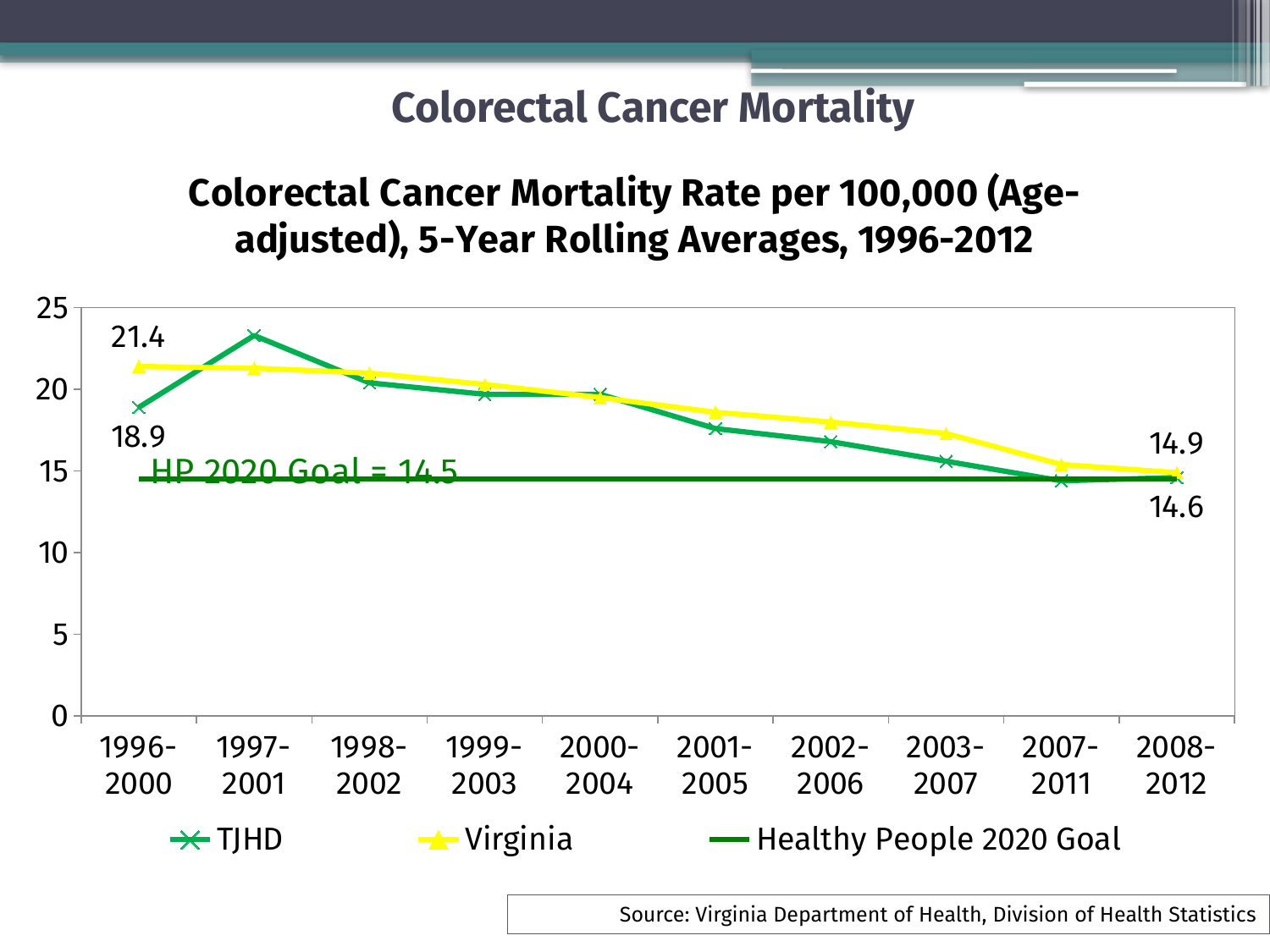

# Colorectal Cancer Mortality

### Chart: Colorectal Cancer Mortality Rate per 100,000 (Age-adjusted), 5-Year Rolling Averages, 1996-2012

| Category | TJHD | Virginia | Healthy People 2020 Goal |
|---|---|---|---|
| 1996-2000 | 18.9 | 21.4 | 14.5 |
| 1997-2001 | 23.3 | 21.3 | 14.5 |
| 1998-2002 | 20.4 | 21.0 | 14.5 |
| 1999-2003 | 19.7 | 20.3 | 14.5 |
| 2000-2004 | 19.7 | 19.5 | 14.5 |
| 2001-2005 | 17.6 | 18.6 | 14.5 |
| 2002-2006 | 16.8 | 18.0 | 14.5 |
| 2003-2007 | 15.6 | 17.3 | 14.5 |
| 2007-2011 | 14.4 | 15.4 | 14.5 |
| 2008-2012 | 14.6 | 14.9 | 14.5 |
Source: Virginia Department of Health, Division of Health Statistics